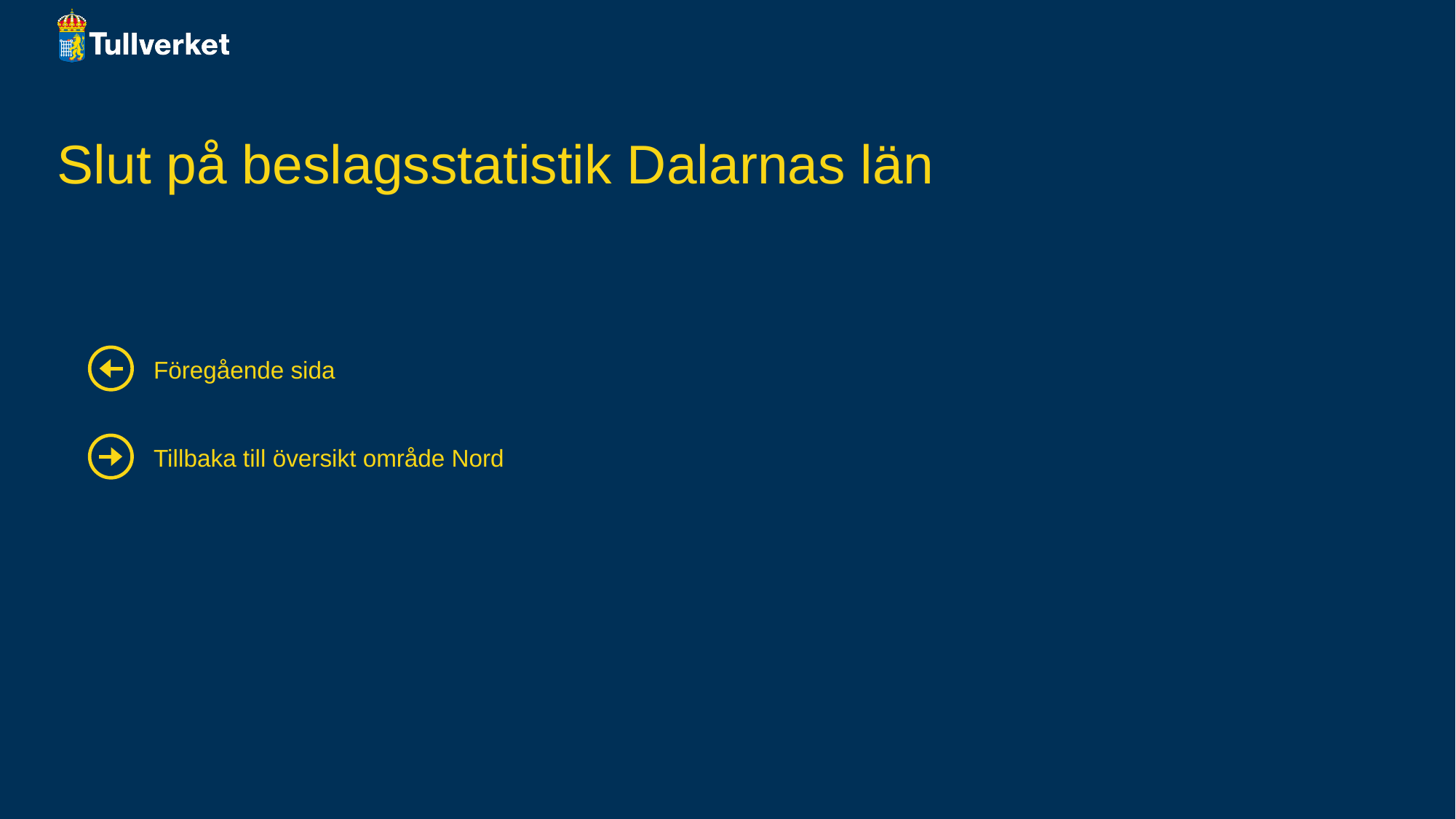

# Slut på beslagsstatistik Dalarnas län

Föregående sida

Tillbaka till översikt område Nord